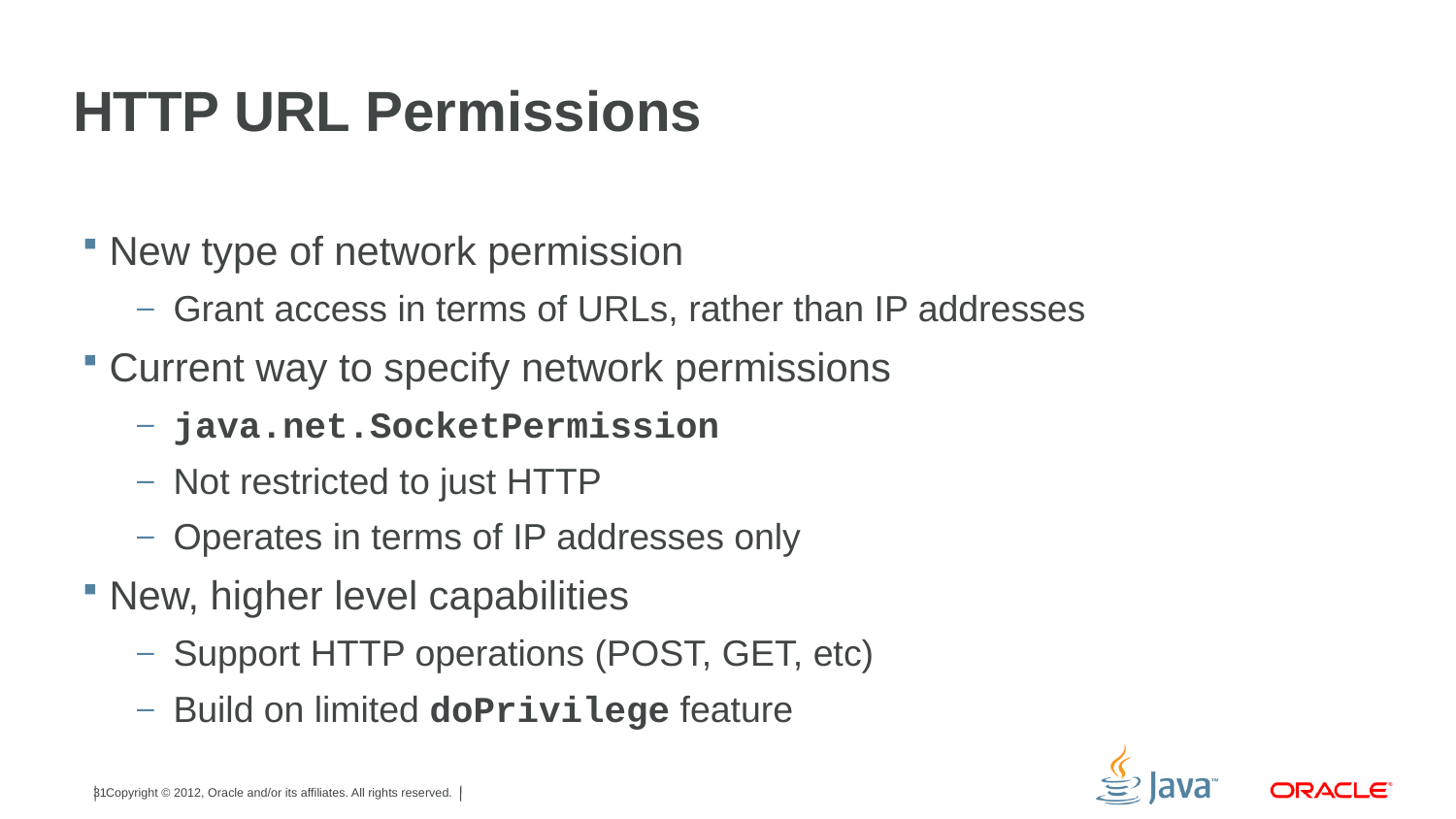

# HTTP URL Permissions
New type of network permission
Grant access in terms of URLs, rather than IP addresses
Current way to specify network permissions
java.net.SocketPermission
Not restricted to just HTTP
Operates in terms of IP addresses only
New, higher level capabilities
Support HTTP operations (POST, GET, etc)
Build on limited doPrivilege feature